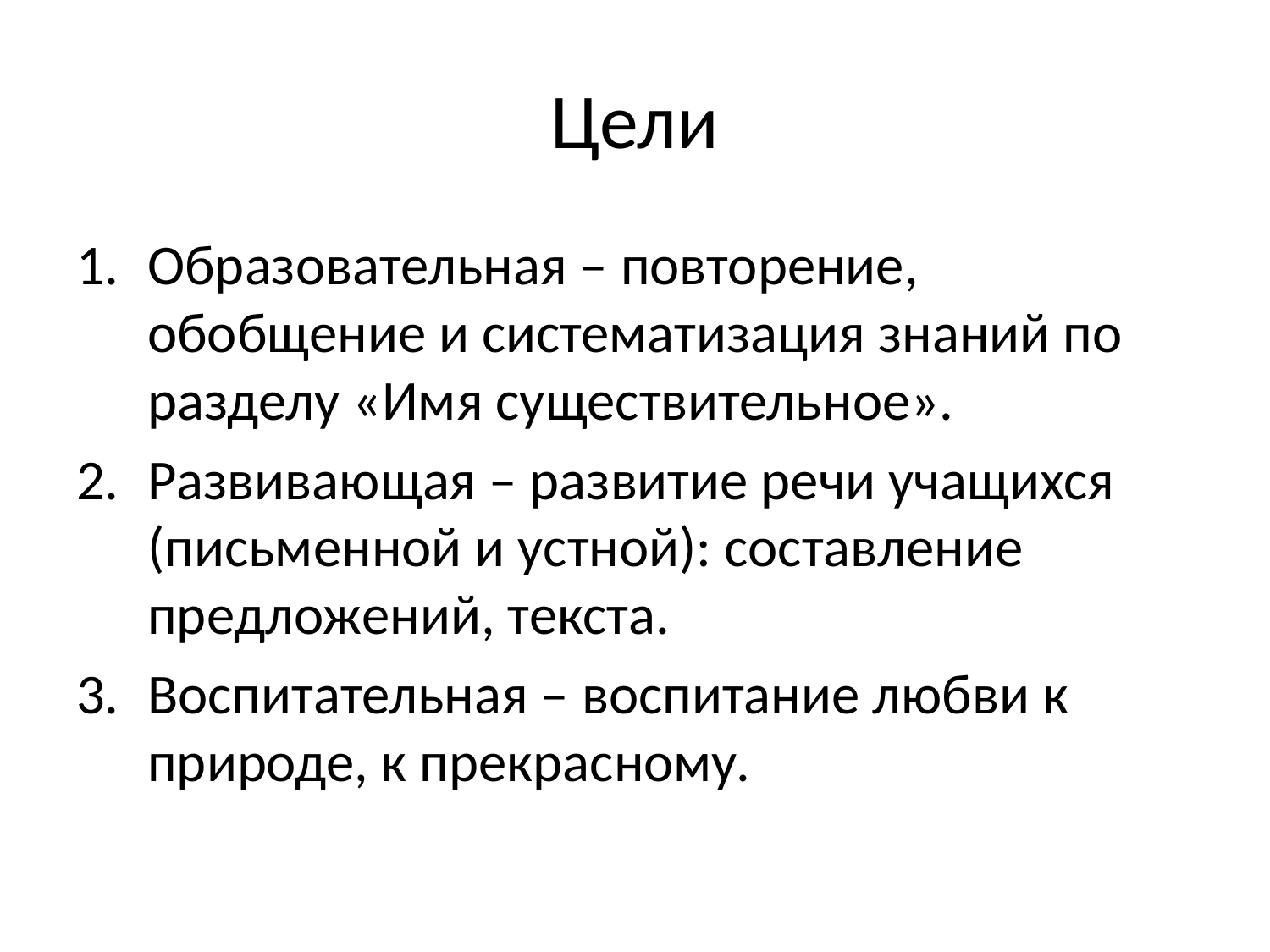

# Цели
Образовательная – повторение, обобщение и систематизация знаний по разделу «Имя существительное».
Развивающая – развитие речи учащихся (письменной и устной): составление предложений, текста.
Воспитательная – воспитание любви к природе, к прекрасному.